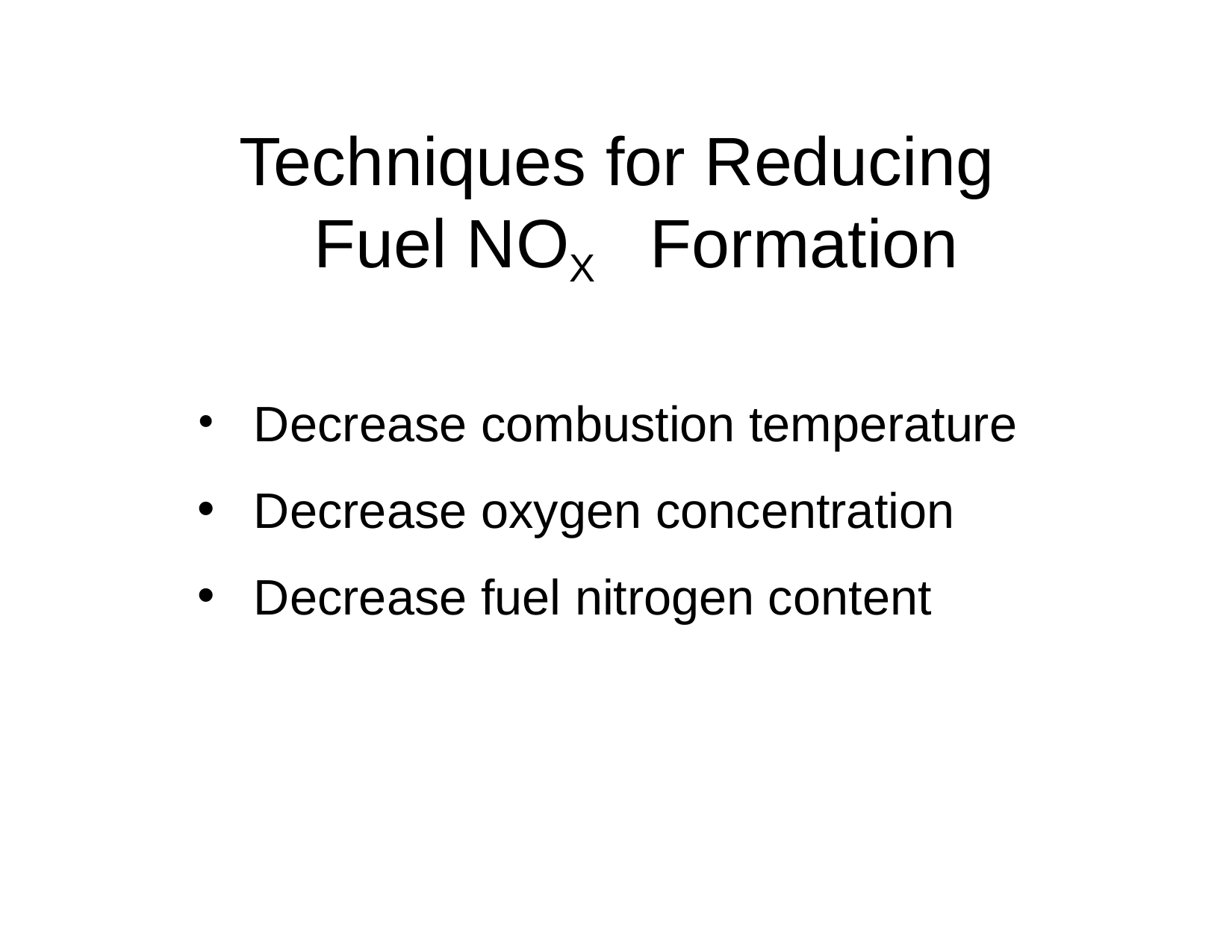

Techniques for Reducing Fuel NOX	Formation
Decrease combustion temperature
Decrease oxygen concentration
Decrease fuel nitrogen content